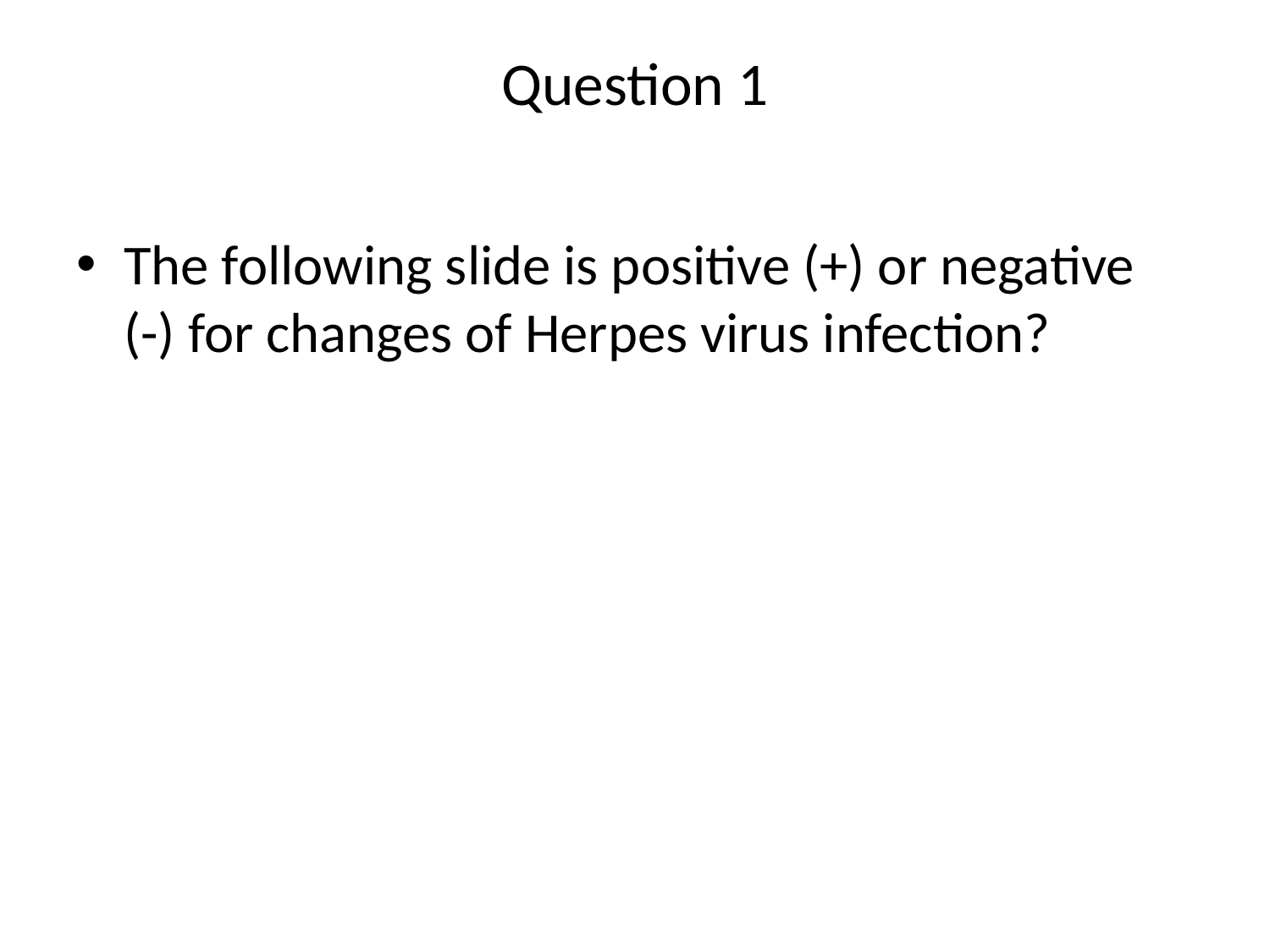

# Question 1
The following slide is positive (+) or negative  (-) for changes of Herpes virus infection?